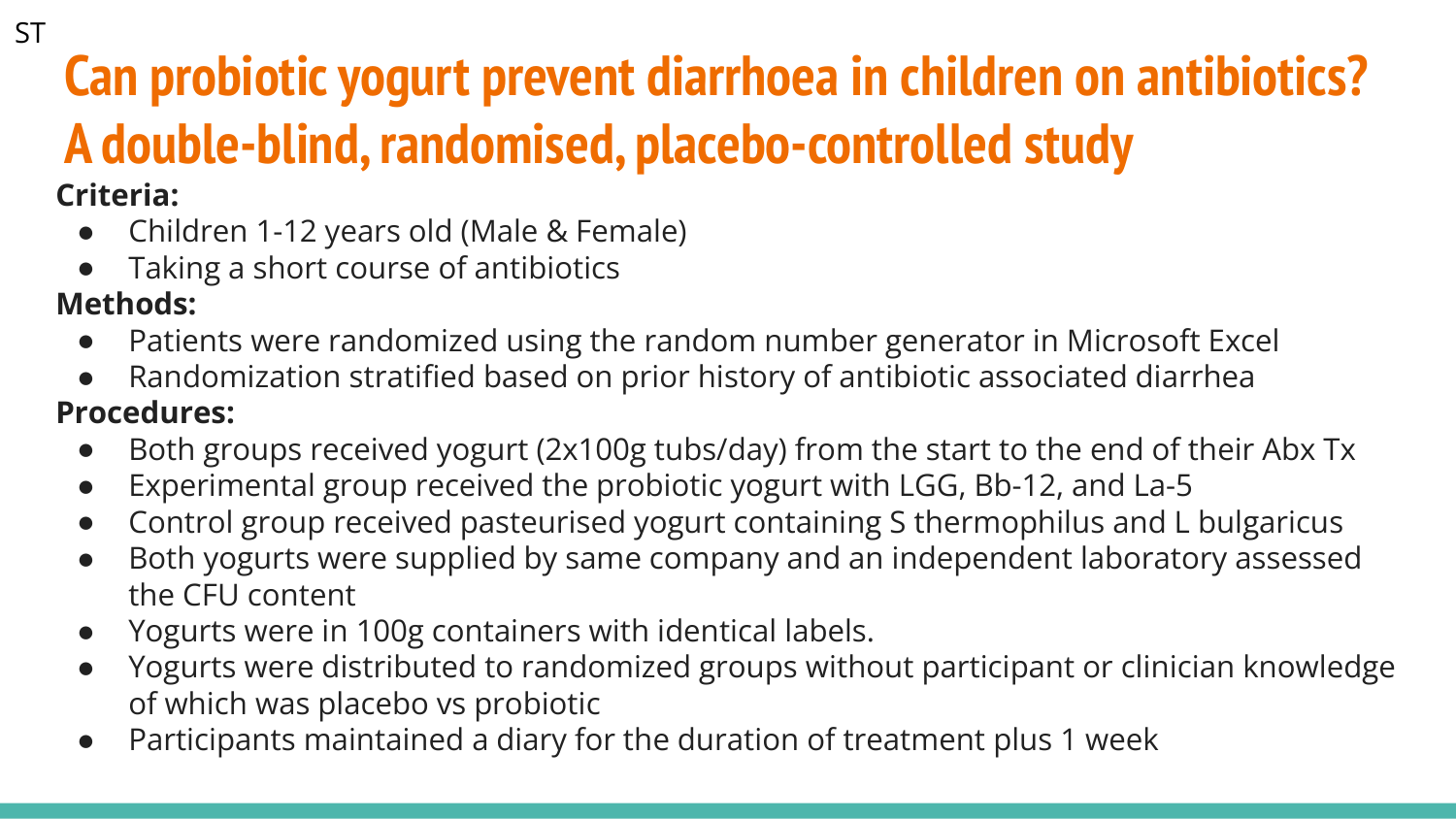

ST
# Can probiotic yogurt prevent diarrhoea in children on antibiotics? A double-blind, randomised, placebo-controlled study
Criteria:
Children 1-12 years old (Male & Female)
Taking a short course of antibiotics
Methods:
Patients were randomized using the random number generator in Microsoft Excel
Randomization stratified based on prior history of antibiotic associated diarrhea
Procedures:
Both groups received yogurt (2x100g tubs/day) from the start to the end of their Abx Tx
Experimental group received the probiotic yogurt with LGG, Bb-12, and La-5
Control group received pasteurised yogurt containing S thermophilus and L bulgaricus
Both yogurts were supplied by same company and an independent laboratory assessed the CFU content
Yogurts were in 100g containers with identical labels.
Yogurts were distributed to randomized groups without participant or clinician knowledge of which was placebo vs probiotic
Participants maintained a diary for the duration of treatment plus 1 week